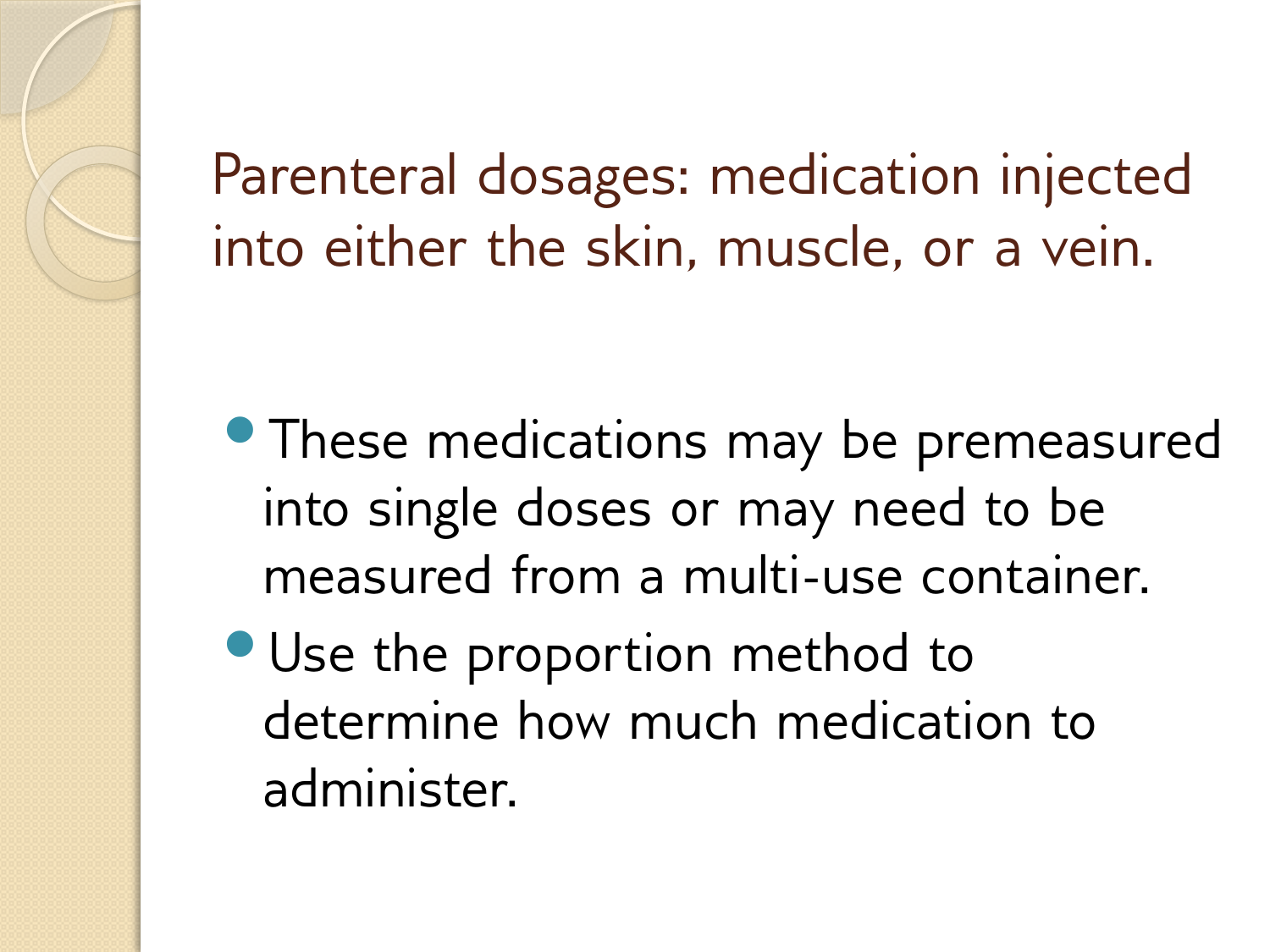

# Parenteral dosages: medication injected into either the skin, muscle, or a vein.

These medications may be premeasured into single doses or may need to be measured from a multi-use container.
Use the proportion method to determine how much medication to administer.